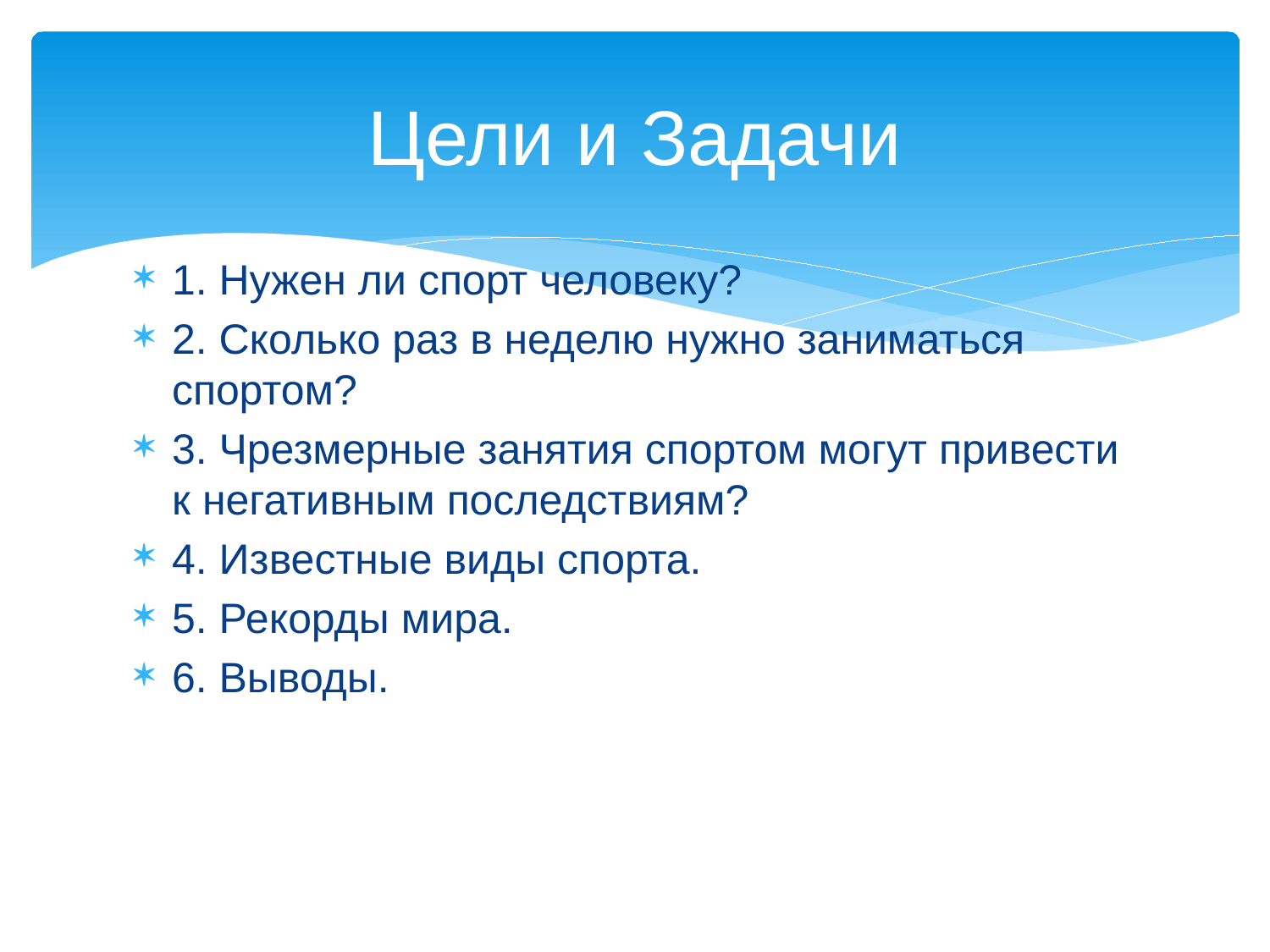

# Цели и Задачи
1. Нужен ли спорт человеку?
2. Сколько раз в неделю нужно заниматься спортом?
3. Чрезмерные занятия спортом могут привести к негативным последствиям?
4. Известные виды спорта.
5. Рекорды мира.
6. Выводы.